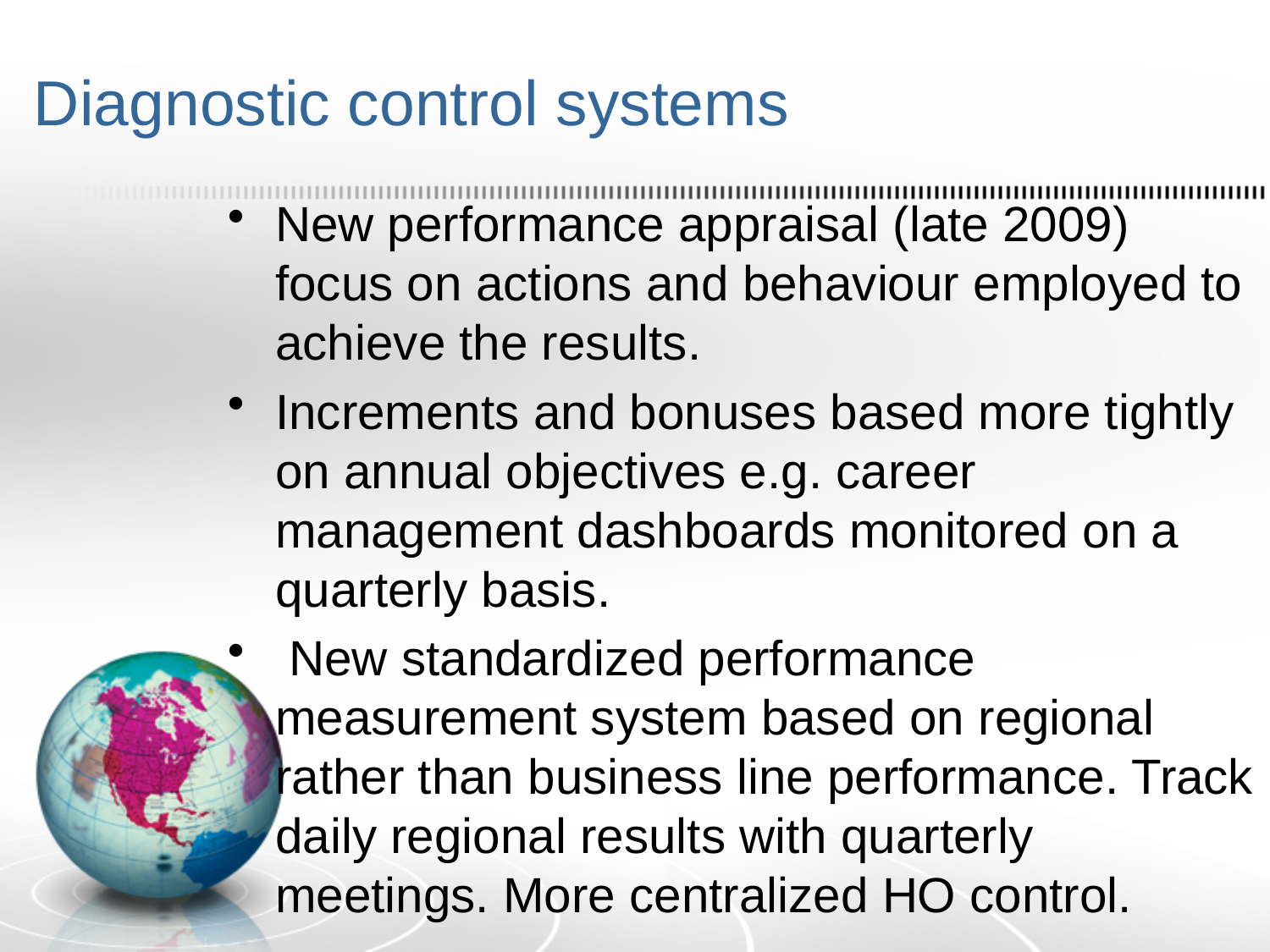

# Diagnostic control systems
New performance appraisal (late 2009) focus on actions and behaviour employed to achieve the results.
Increments and bonuses based more tightly on annual objectives e.g. career management dashboards monitored on a quarterly basis.
 New standardized performance measurement system based on regional rather than business line performance. Track daily regional results with quarterly meetings. More centralized HO control.